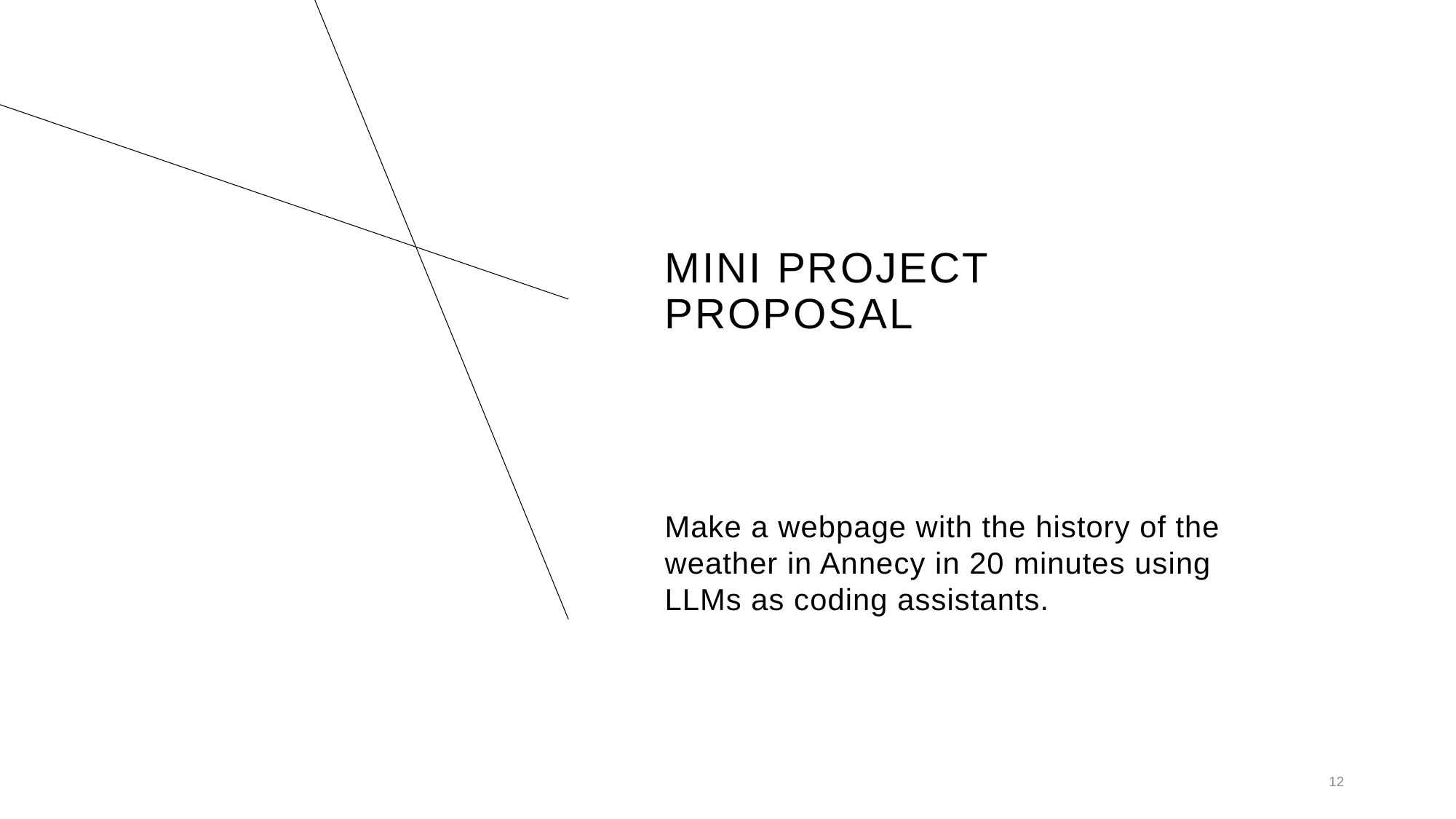

# MINI project proposal
Make a webpage with the history of the weather in Annecy in 20 minutes using LLMs as coding assistants.
12